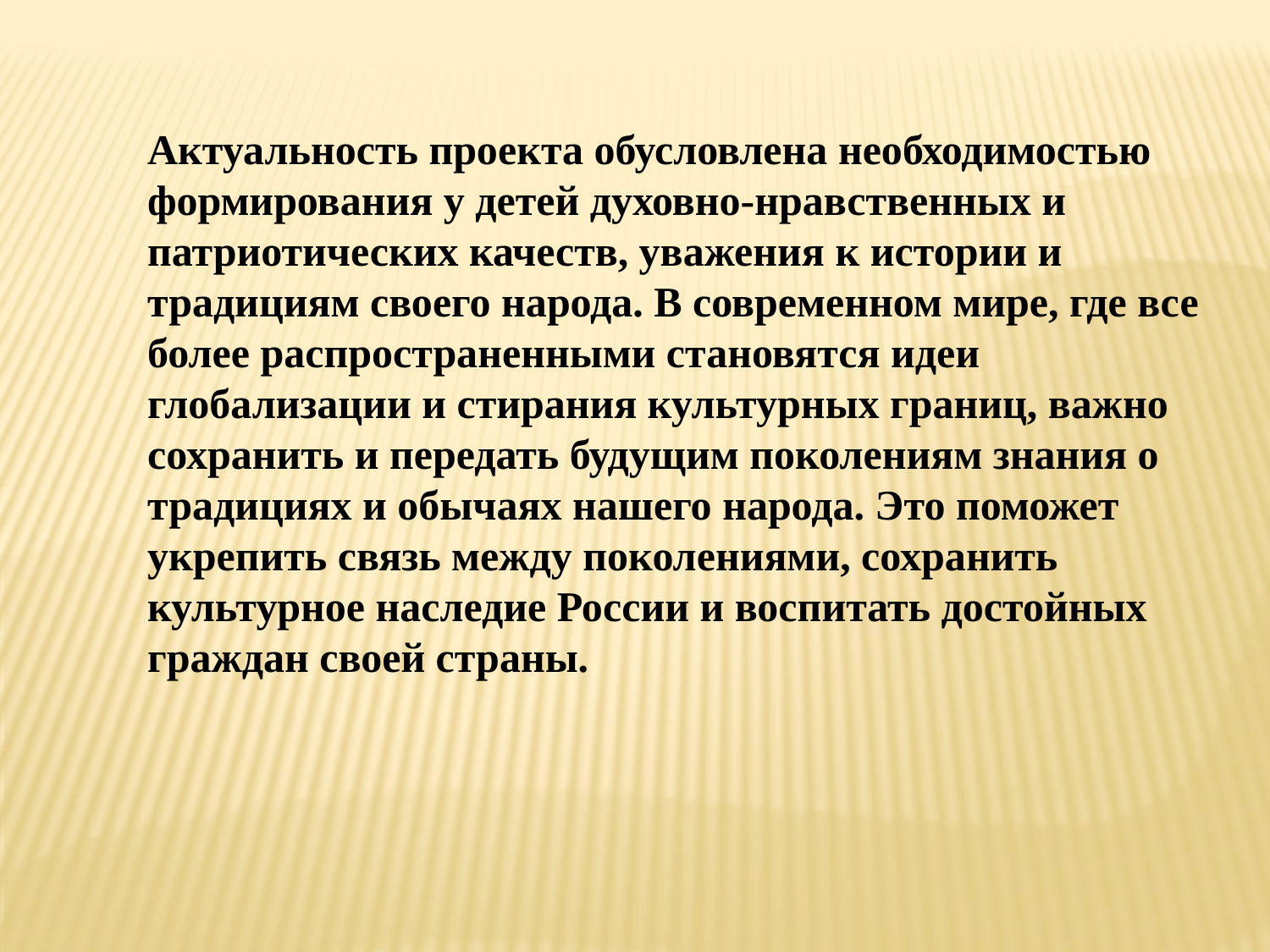

Актуальность проекта обусловлена необходимостью формирования у детей духовно-нравственных и патриотических качеств, уважения к истории и традициям своего народа. В современном мире, где все более распространенными становятся идеи глобализации и стирания культурных границ, важно сохранить и передать будущим поколениям знания о традициях и обычаях нашего народа. Это поможет укрепить связь между поколениями, сохранить культурное наследие России и воспитать достойных граждан своей страны.